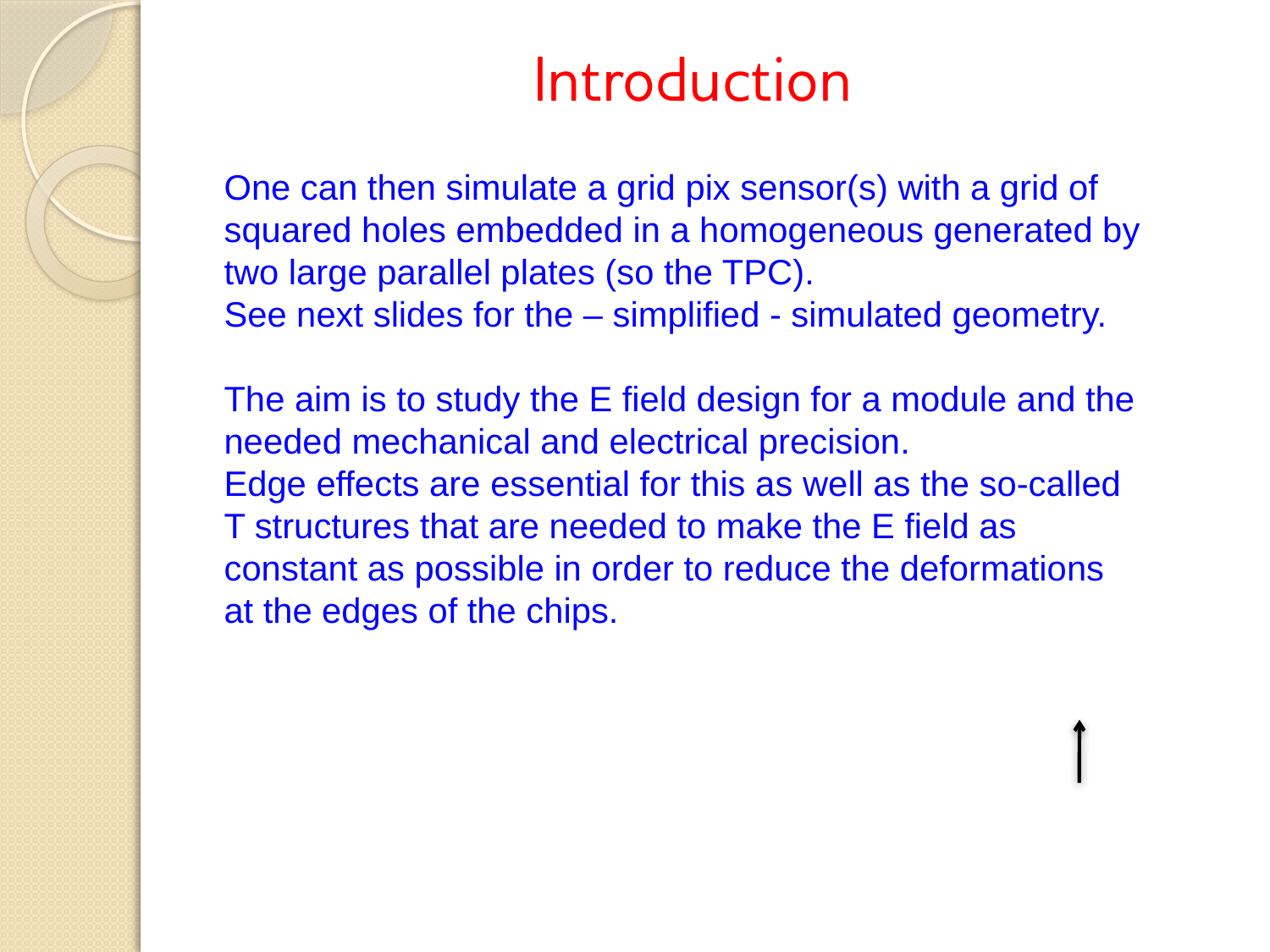

Introduction
One can then simulate a grid pix sensor(s) with a grid of squared holes embedded in a homogeneous generated by two large parallel plates (so the TPC).
See next slides for the – simplified - simulated geometry.

The aim is to study the E field design for a module and the needed mechanical and electrical precision.
Edge effects are essential for this as well as the so-called T structures that are needed to make the E field as constant as possible in order to reduce the deformations at the edges of the chips.